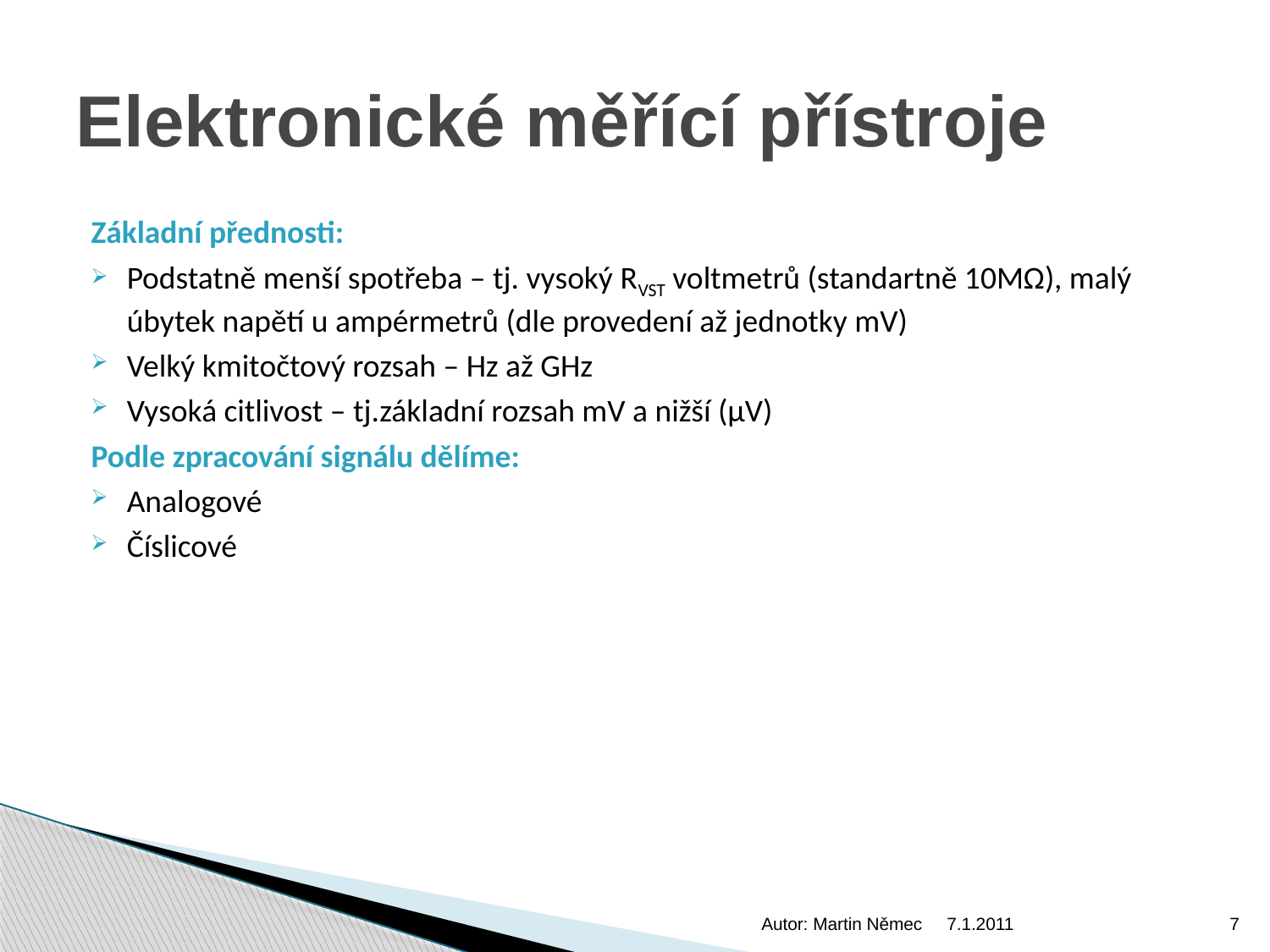

# Elektronické měřící přístroje
Základní přednosti:
Podstatně menší spotřeba – tj. vysoký RVST voltmetrů (standartně 10MΩ), malý úbytek napětí u ampérmetrů (dle provedení až jednotky mV)
Velký kmitočtový rozsah – Hz až GHz
Vysoká citlivost – tj.základní rozsah mV a nižší (µV)
Podle zpracování signálu dělíme:
Analogové
Číslicové

Autor: Martin Němec
7.1.2011
7